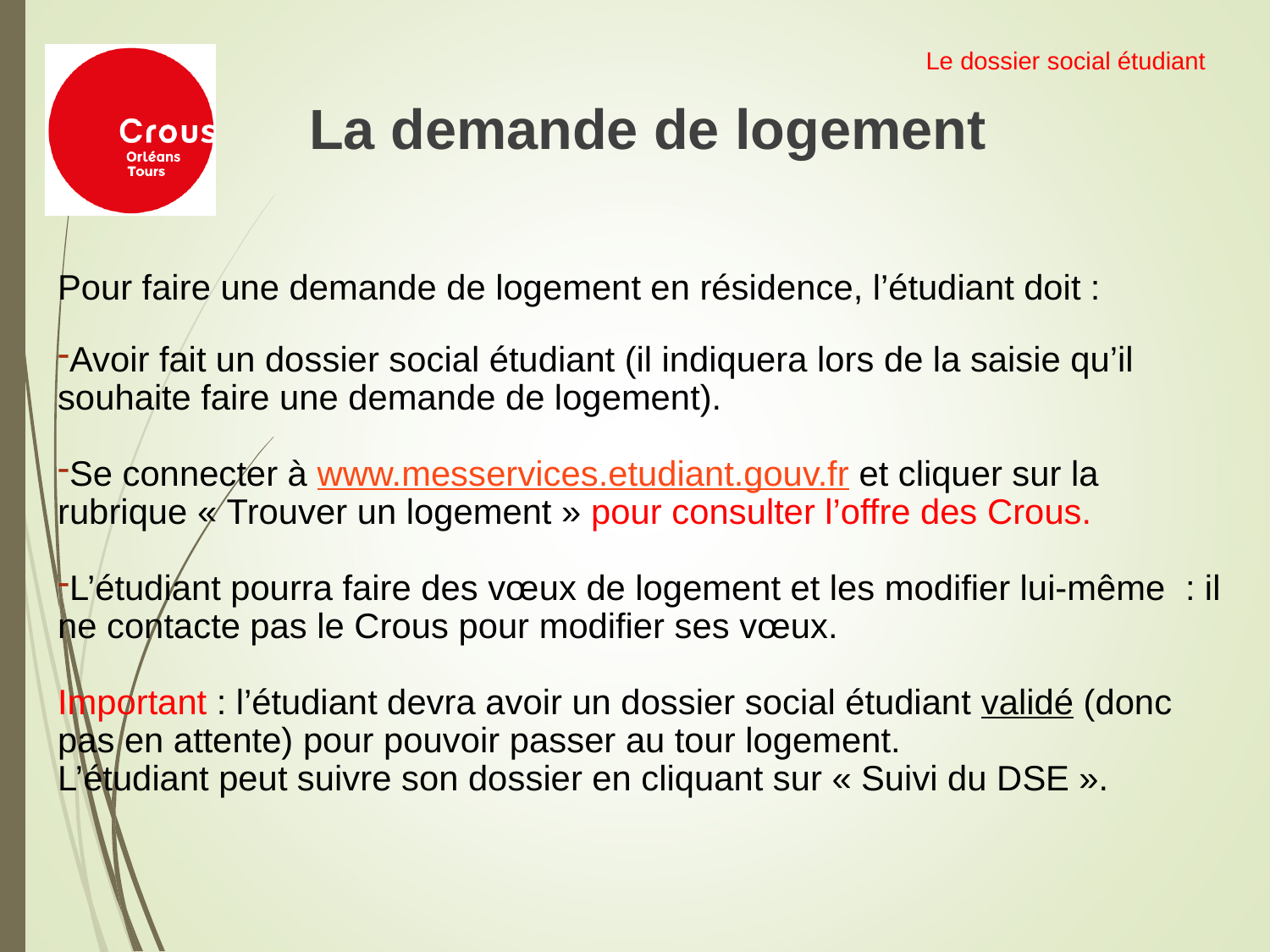

Le dossier social étudiant
La demande de logement
Pour faire une demande de logement en résidence, l’étudiant doit :

Avoir fait un dossier social étudiant (il indiquera lors de la saisie qu’il souhaite faire une demande de logement).

Se connecter à www.messervices.etudiant.gouv.fr et cliquer sur la rubrique « Trouver un logement » pour consulter l’offre des Crous.

L’étudiant pourra faire des vœux de logement et les modifier lui-même  : il ne contacte pas le Crous pour modifier ses vœux.

Important : l’étudiant devra avoir un dossier social étudiant validé (donc pas en attente) pour pouvoir passer au tour logement.
L’étudiant peut suivre son dossier en cliquant sur « Suivi du DSE ».